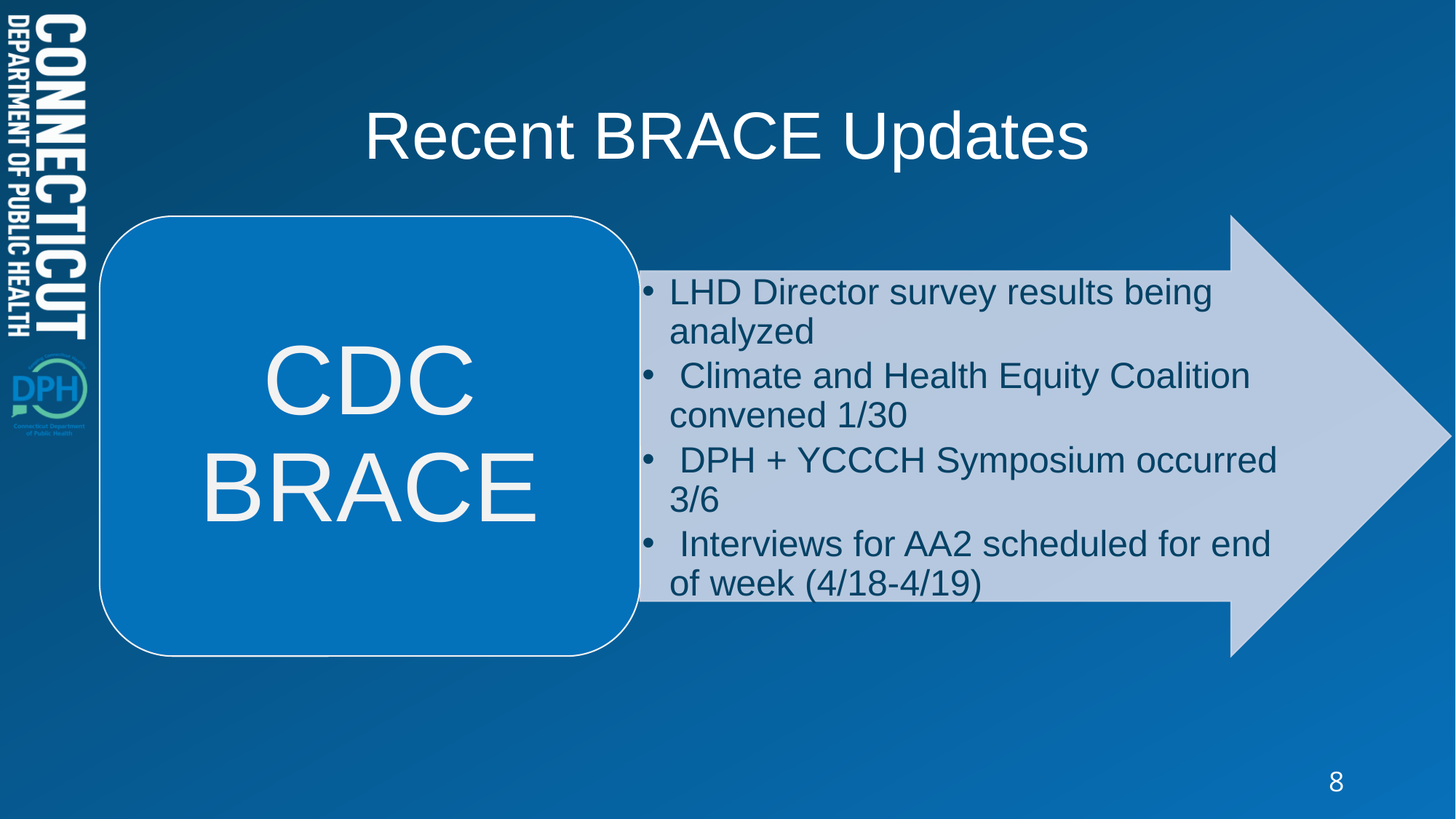

# Recent BRACE Updates

CDC BRACE
LHD Director survey results being analyzed
 Climate and Health Equity Coalition convened 1/30
 DPH + YCCCH Symposium occurred 3/6
 Interviews for AA2 scheduled for end of week (4/18-4/19)
8